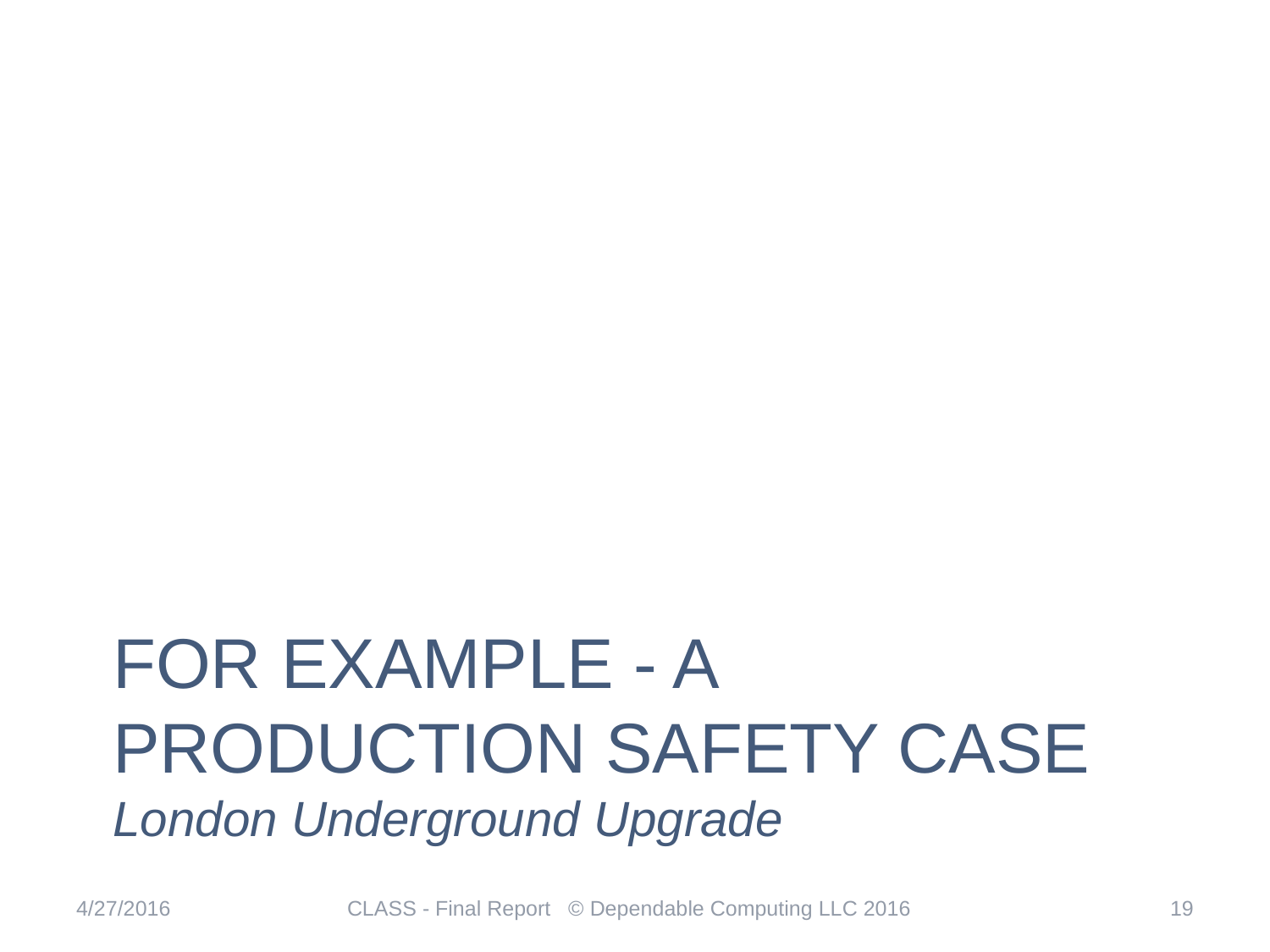

# For Example - A Production Safety Case London Underground Upgrade
4/27/2016
CLASS - Final Report   © Dependable Computing LLC 2016
19